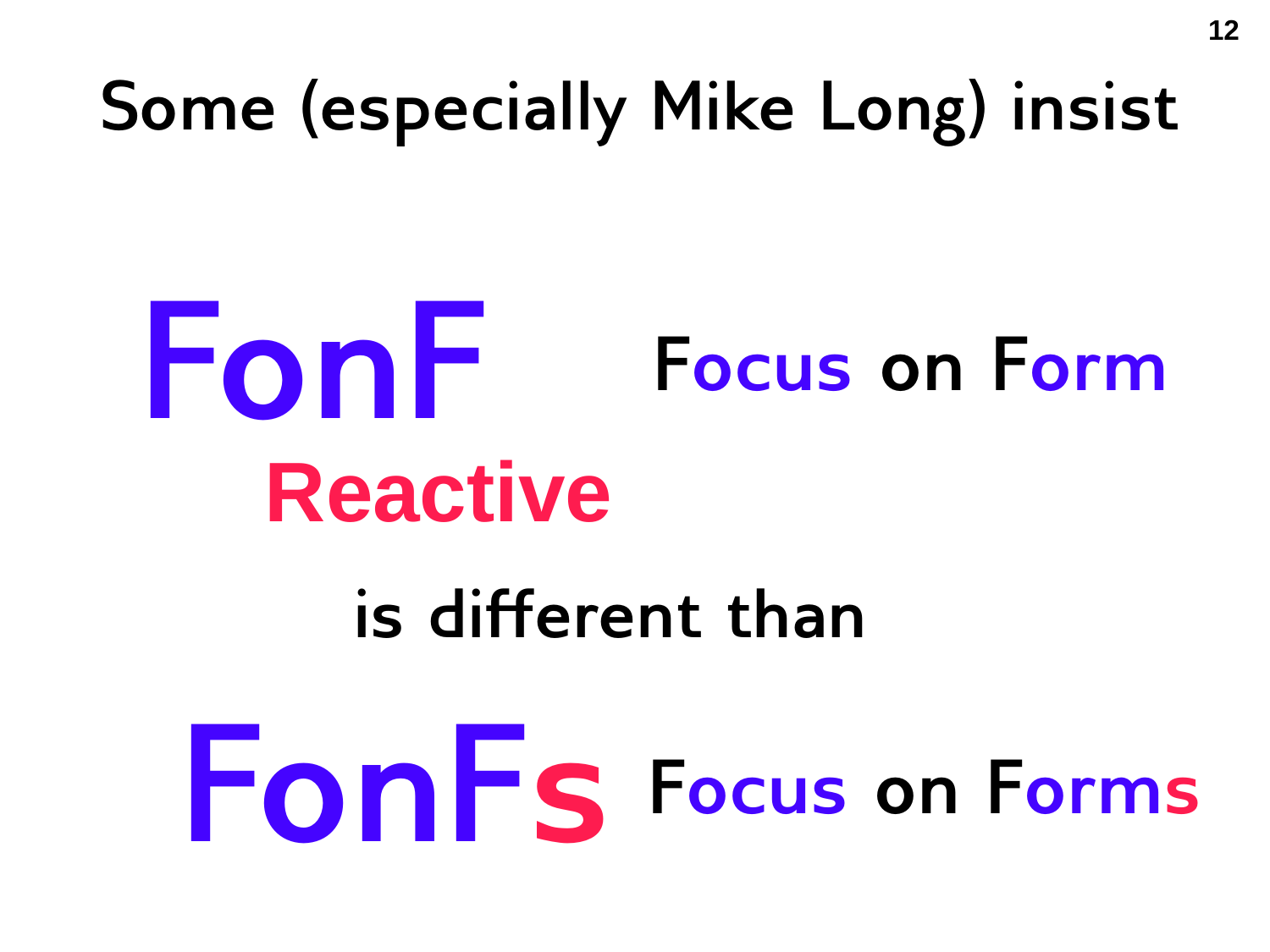

12
Some (especially Mike Long) insist

#
FonF
Focus on Form
Reactive

is different than
FonFs
Focus on Forms